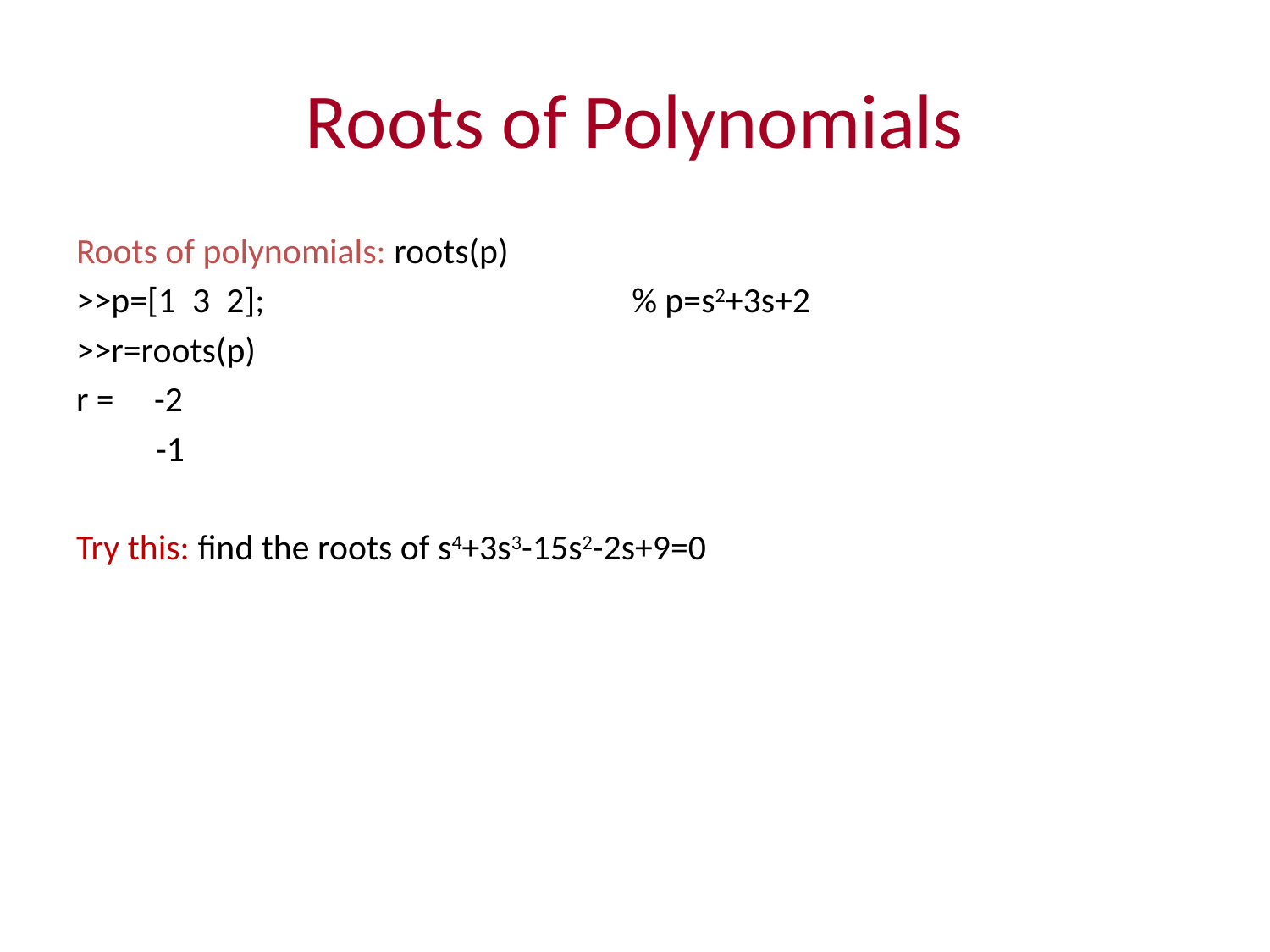

# Roots of Polynomials
Roots of polynomials: roots(p)
>>p=[1  3  2];			% p=s2+3s+2
>>r=roots(p)
r =     -2
	    -1

Try this: find the roots of s4+3s3-15s2-2s+9=0